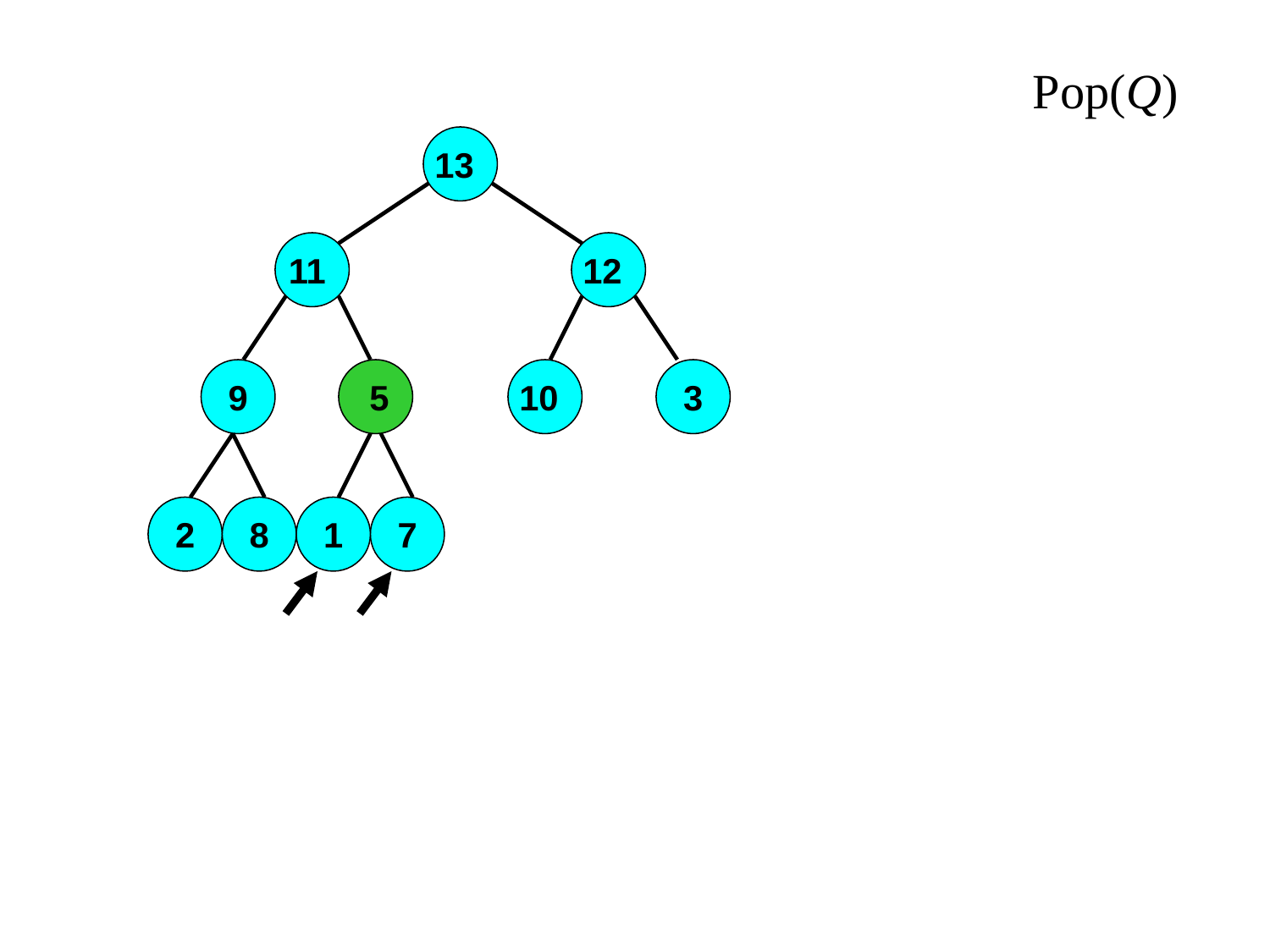

Pop(Q)
13

11
12

9
5
10
3

2
8
1
7